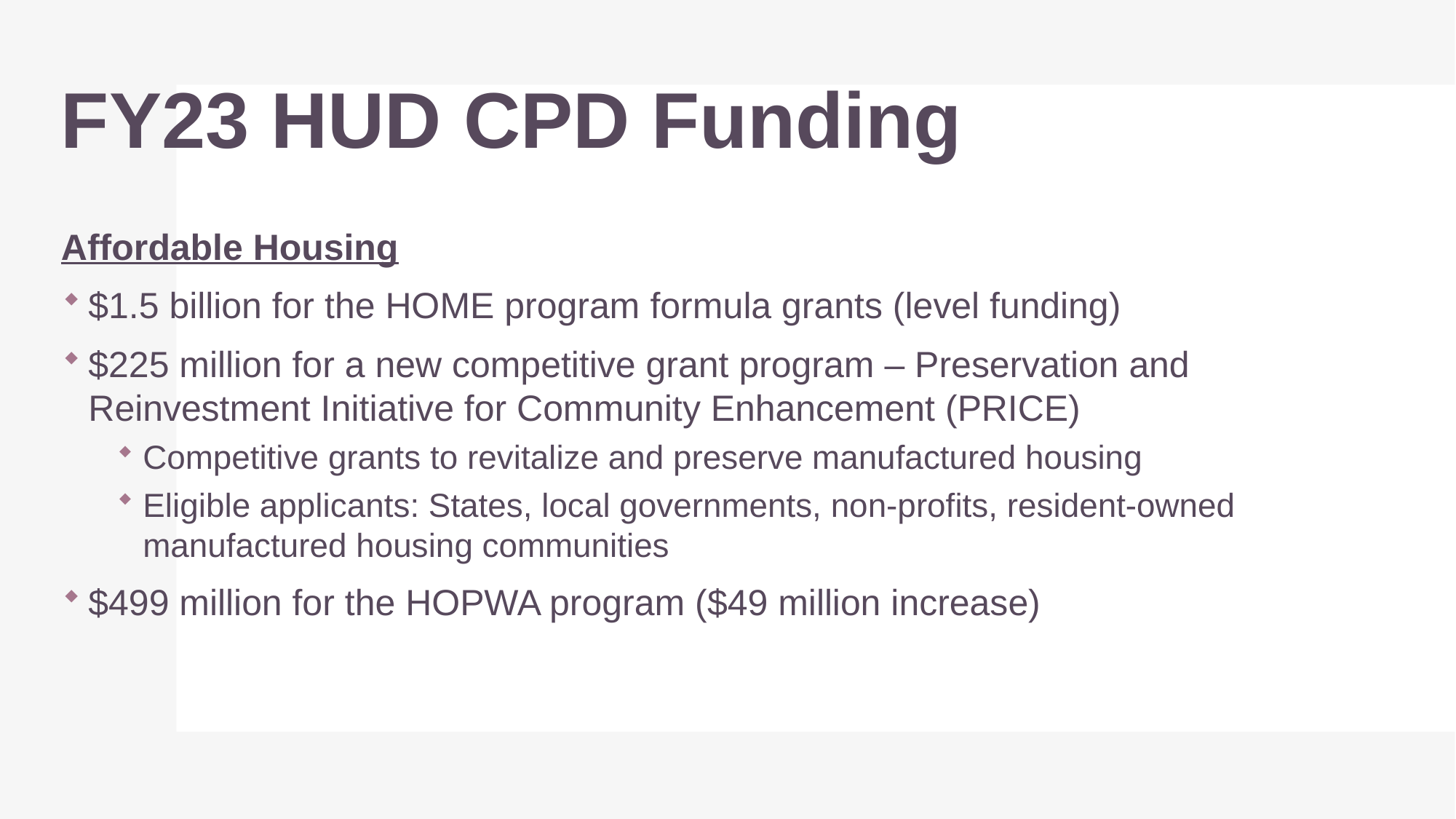

# FY23 HUD CPD Funding
Affordable Housing
$1.5 billion for the HOME program formula grants (level funding)
$225 million for a new competitive grant program – Preservation and Reinvestment Initiative for Community Enhancement (PRICE)
Competitive grants to revitalize and preserve manufactured housing
Eligible applicants: States, local governments, non-profits, resident-owned manufactured housing communities
$499 million for the HOPWA program ($49 million increase)